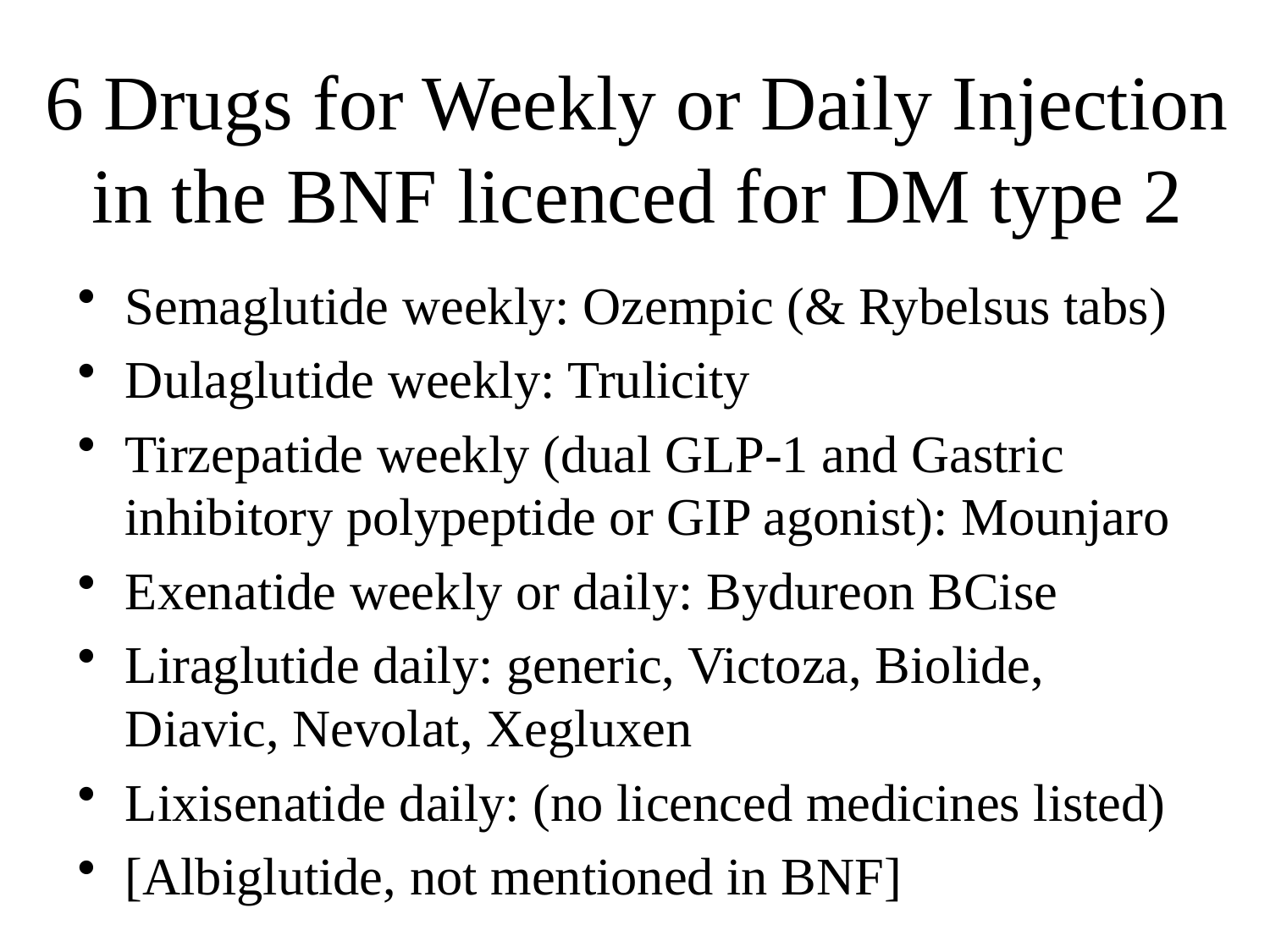

# 6 Drugs for Weekly or Daily Injection in the BNF licenced for DM type 2
Semaglutide weekly: Ozempic (& Rybelsus tabs)
Dulaglutide weekly: Trulicity
Tirzepatide weekly (dual GLP-1 and Gastric inhibitory polypeptide or GIP agonist): Mounjaro
Exenatide weekly or daily: Bydureon BCise
Liraglutide daily: generic, Victoza, Biolide, Diavic, Nevolat, Xegluxen
Lixisenatide daily: (no licenced medicines listed)
[Albiglutide, not mentioned in BNF]